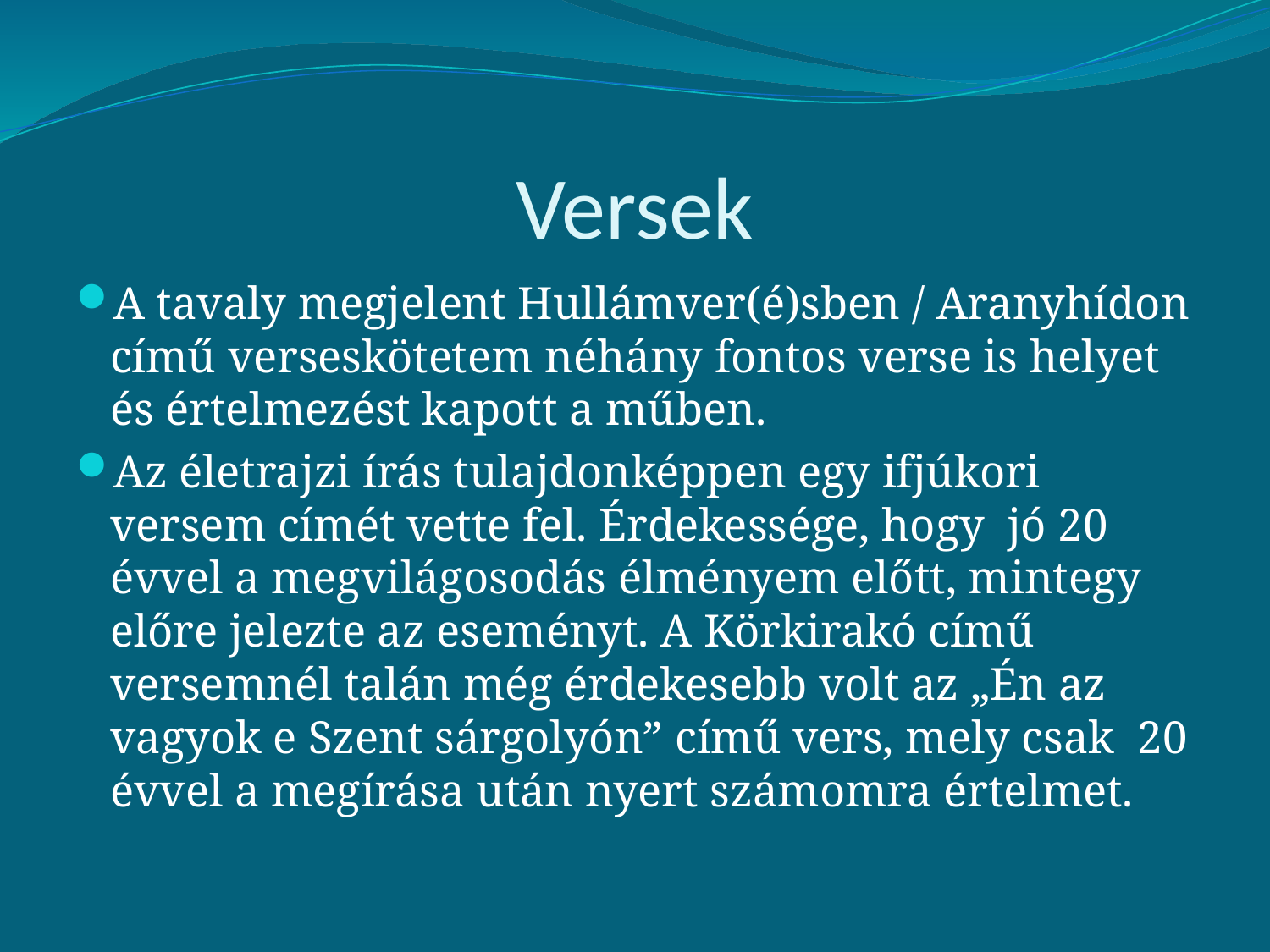

# Versek
A tavaly megjelent Hullámver(é)sben / Aranyhídon című verseskötetem néhány fontos verse is helyet és értelmezést kapott a műben.
Az életrajzi írás tulajdonképpen egy ifjúkori versem címét vette fel. Érdekessége, hogy  jó 20 évvel a megvilágosodás élményem előtt, mintegy előre jelezte az eseményt. A Körkirakó című versemnél talán még érdekesebb volt az „Én az vagyok e Szent sárgolyón” című vers, mely csak  20 évvel a megírása után nyert számomra értelmet.